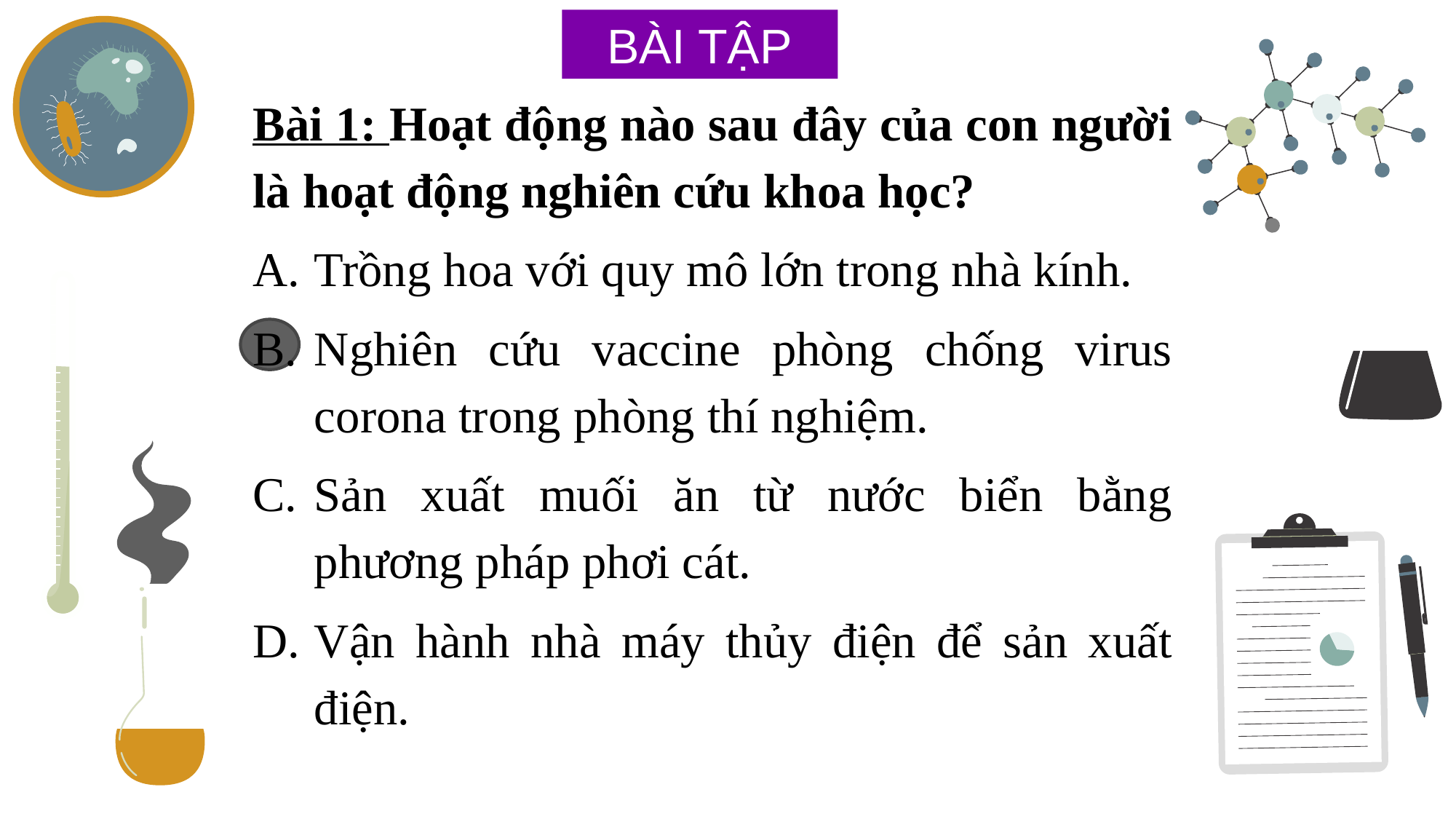

BÀI TẬP

Bài 1: Hoạt động nào sau đây của con người là hoạt động nghiên cứu khoa học?
Trồng hoa với quy mô lớn trong nhà kính.
Nghiên cứu vaccine phòng chống virus corona trong phòng thí nghiệm.
Sản xuất muối ăn từ nước biển bằng phương pháp phơi cát.
Vận hành nhà máy thủy điện để sản xuất điện.